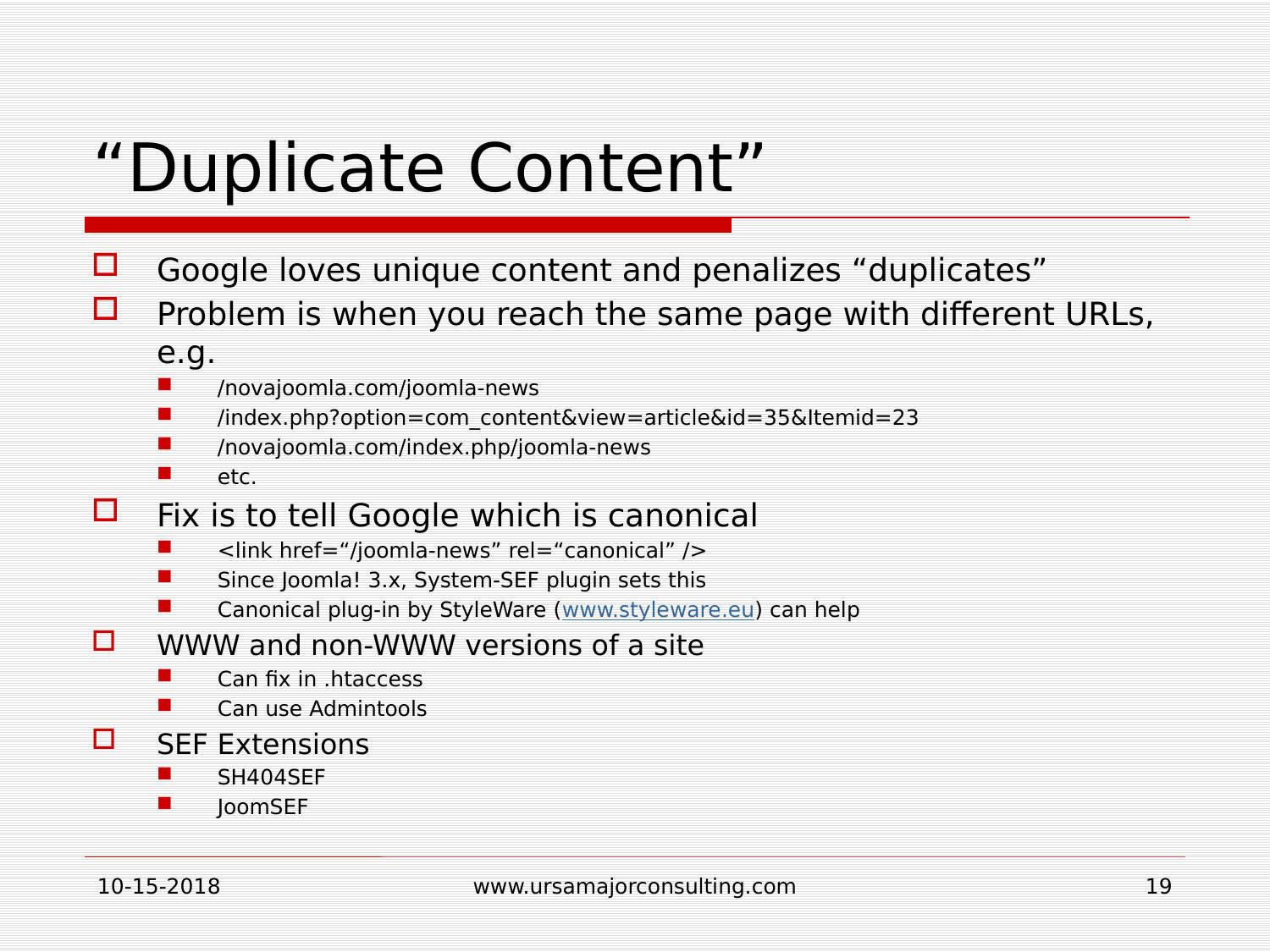

# “Duplicate Content”
Google loves unique content and penalizes “duplicates”
Problem is when you reach the same page with different URLs, e.g.
/novajoomla.com/joomla-news
/index.php?option=com_content&view=article&id=35&Itemid=23
/novajoomla.com/index.php/joomla-news
etc.
Fix is to tell Google which is canonical
<link href=“/joomla-news” rel=“canonical” />
Since Joomla! 3.x, System-SEF plugin sets this
Canonical plug-in by StyleWare (www.styleware.eu) can help
WWW and non-WWW versions of a site
Can fix in .htaccess
Can use Admintools
SEF Extensions
SH404SEF
JoomSEF

10-15-2018
www.ursamajorconsulting.com
19